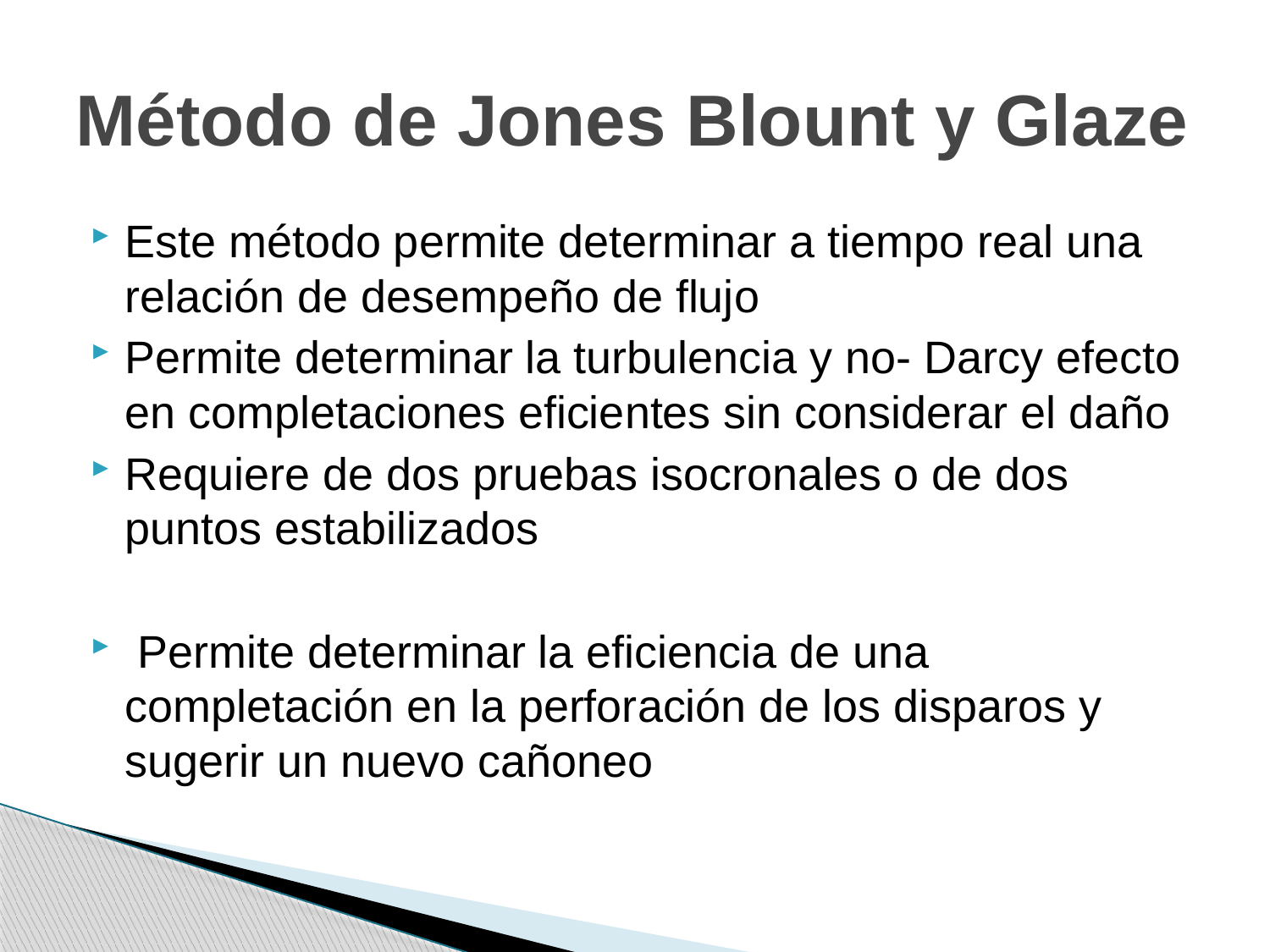

# Método de Jones Blount y Glaze
Este método permite determinar a tiempo real una relación de desempeño de flujo
Permite determinar la turbulencia y no- Darcy efecto en completaciones eficientes sin considerar el daño
Requiere de dos pruebas isocronales o de dos puntos estabilizados

 Permite determinar la eficiencia de una completación en la perforación de los disparos y sugerir un nuevo cañoneo